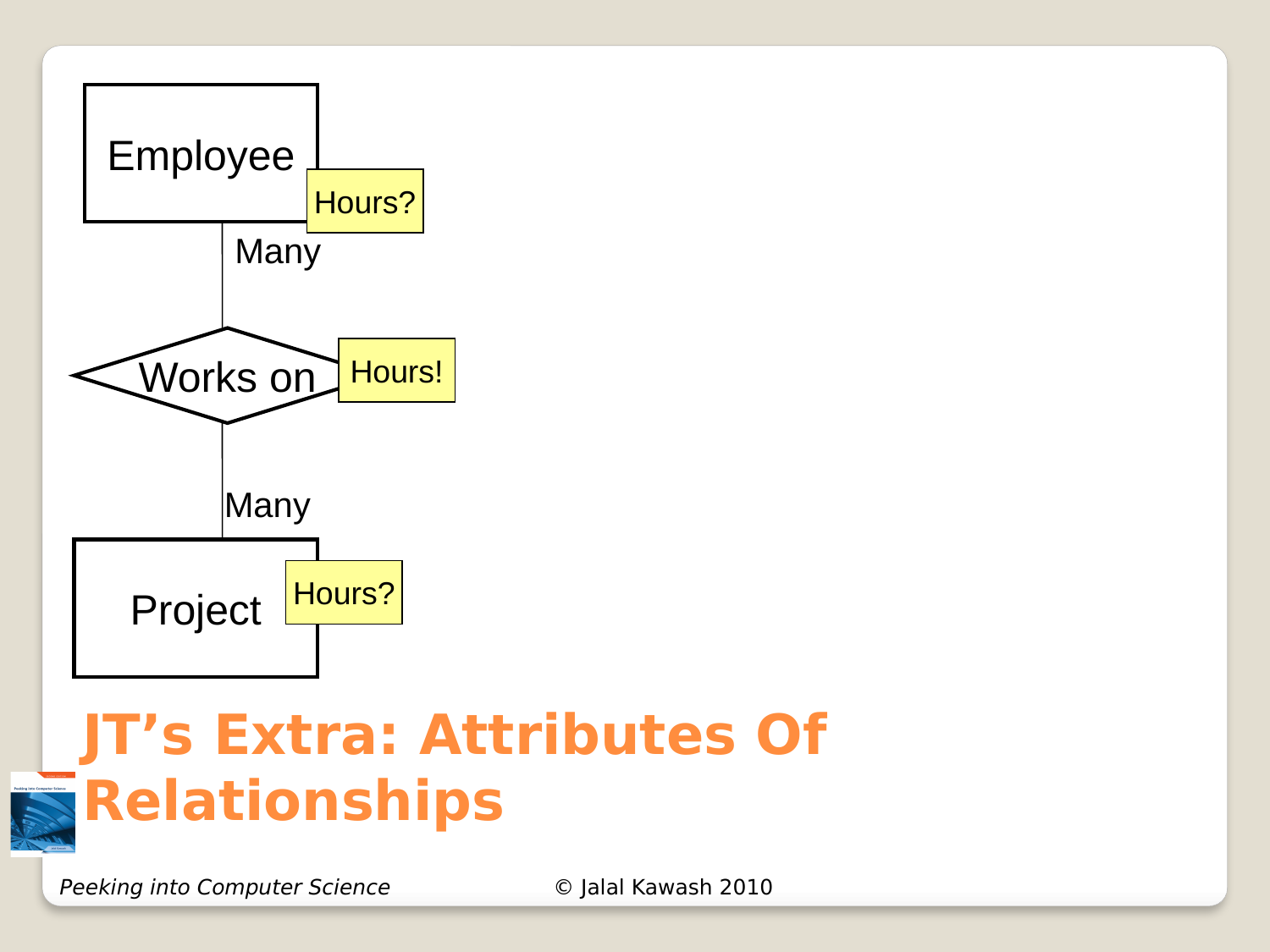

JT’s Extra: Attributes Of Relationships
Employee
Hours?

Many
Works on
Hours!

Many
Project
Hours?